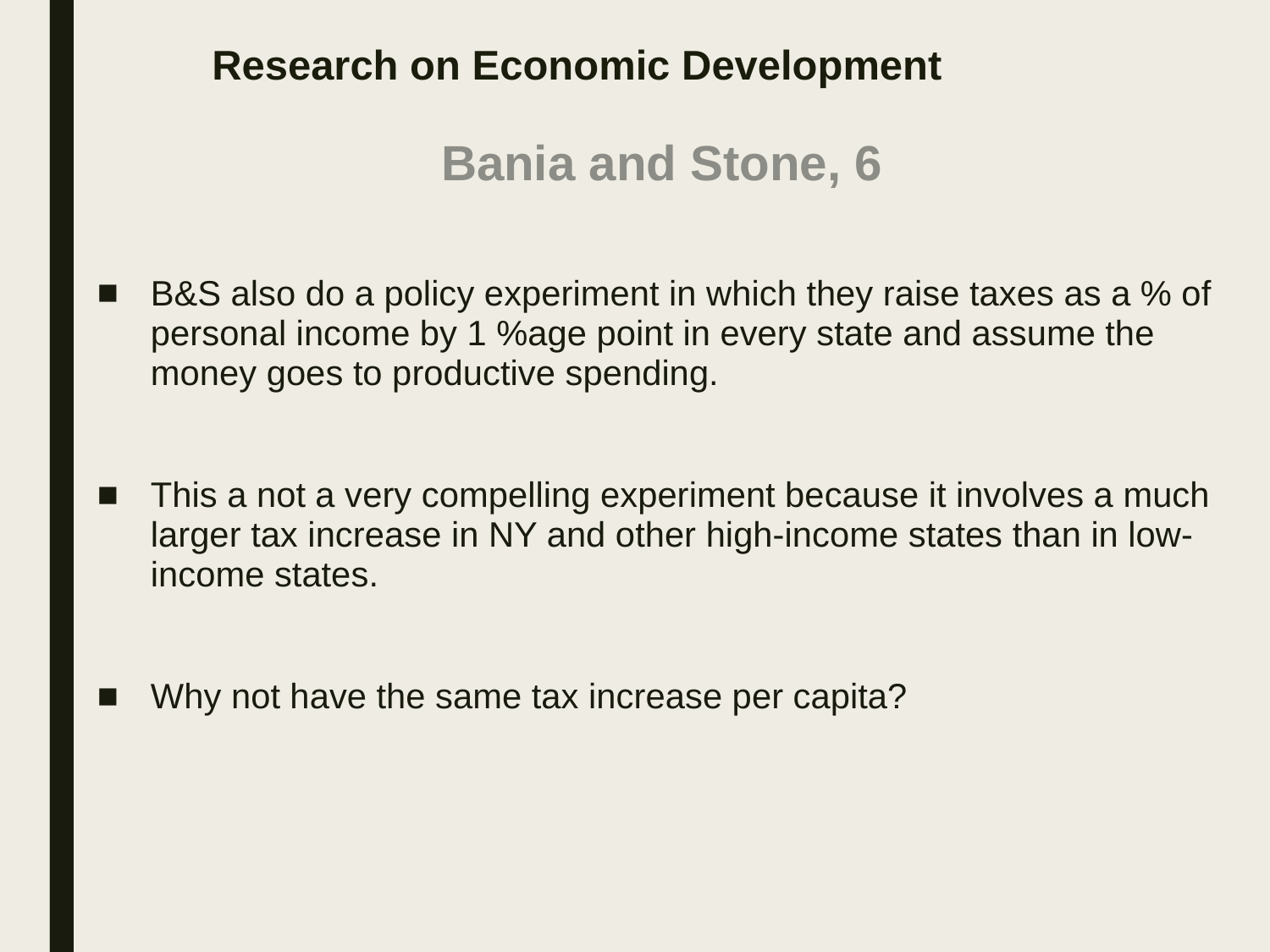

# Research on Economic Development
Bania and Stone, 6

B&S also do a policy experiment in which they raise taxes as a % of personal income by 1 %age point in every state and assume the money goes to productive spending.

This a not a very compelling experiment because it involves a much larger tax increase in NY and other high-income states than in low-income states.

Why not have the same tax increase per capita?